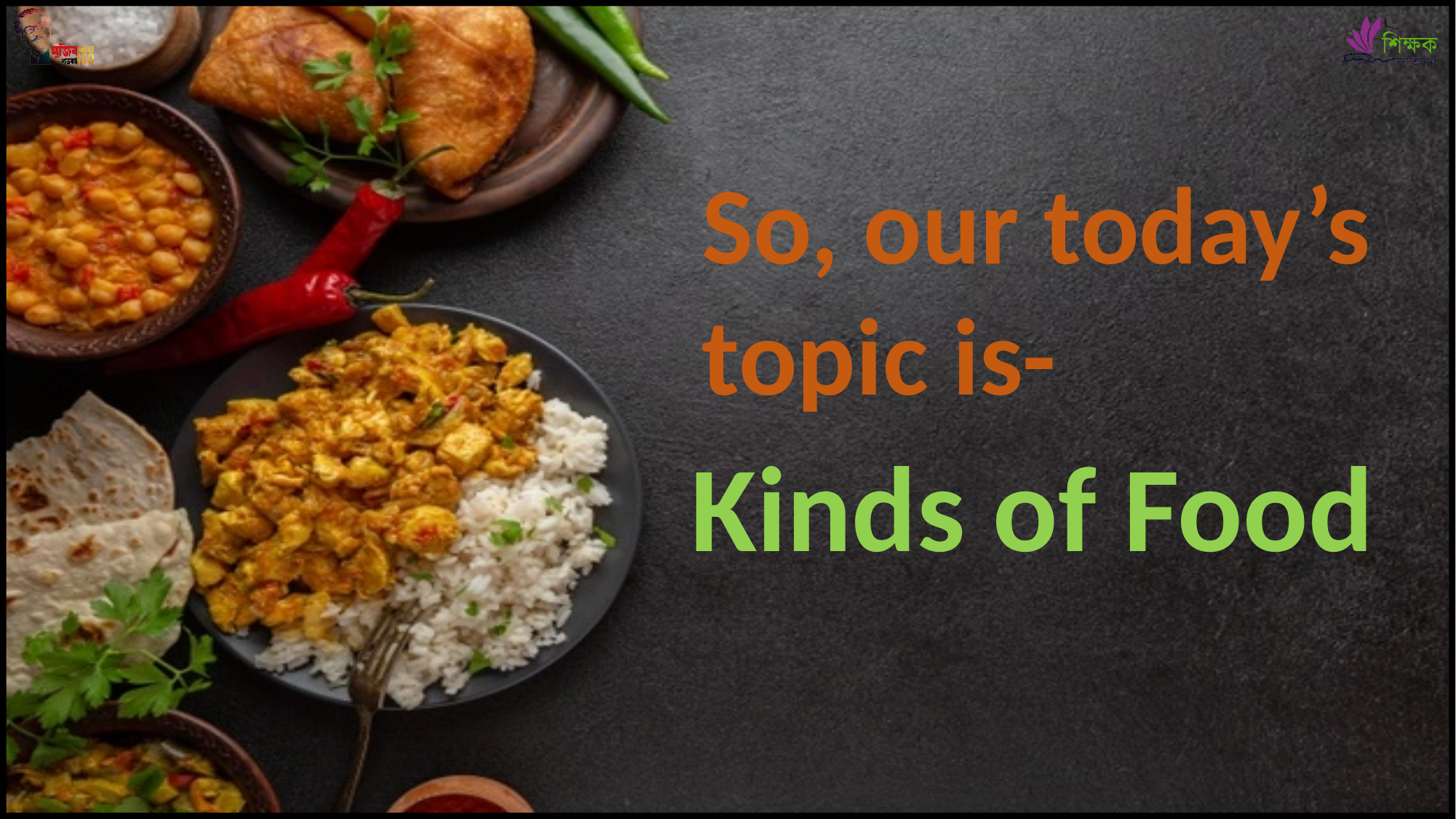

So, our today’s topic is-
Kinds of Food